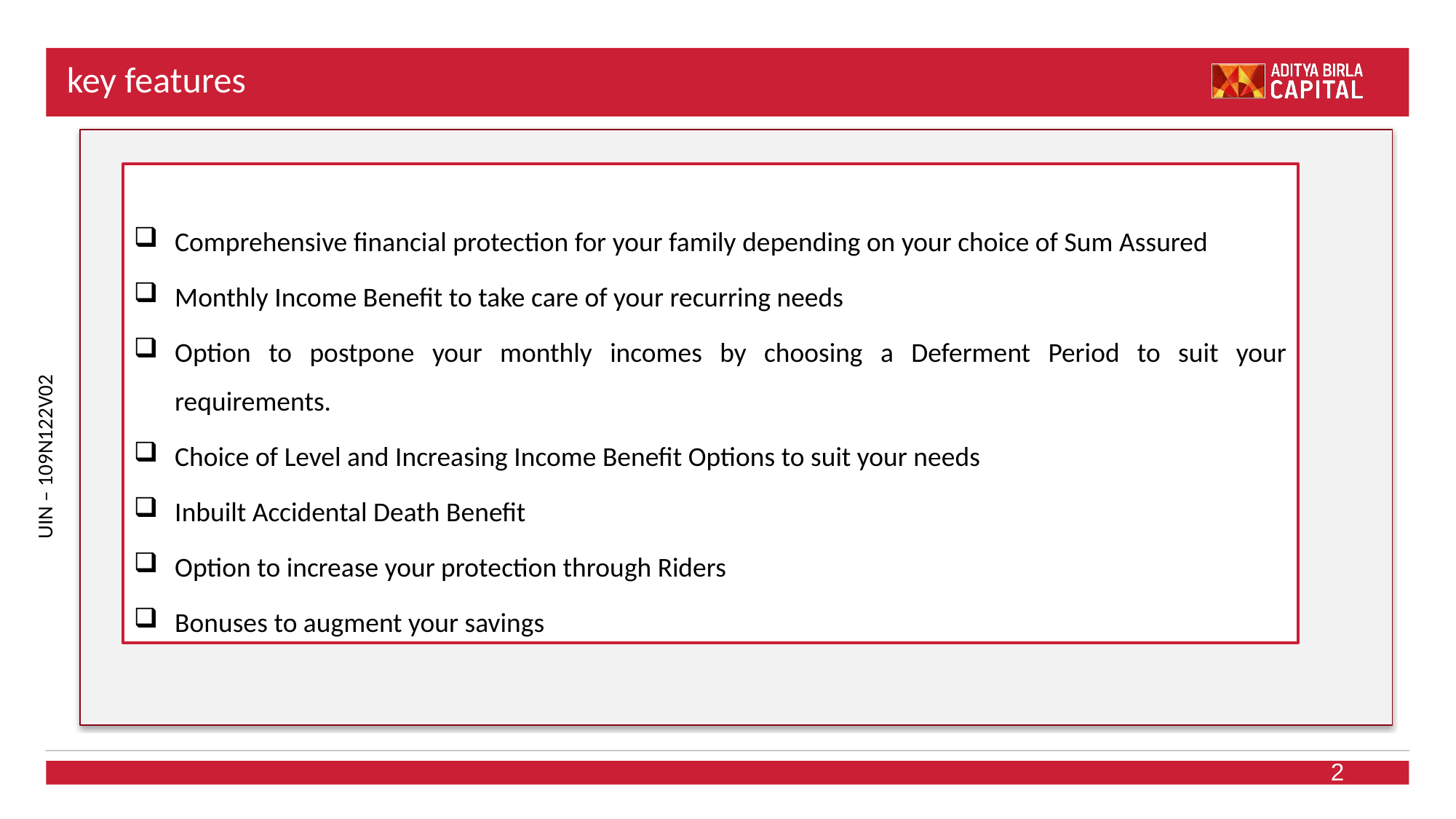

# key features

Comprehensive financial protection for your family depending on your choice of Sum Assured
Monthly Income Benefit to take care of your recurring needs
Option to postpone your monthly incomes by choosing a Deferment Period to suit your requirements.
Choice of Level and Increasing Income Benefit Options to suit your needs
Inbuilt Accidental Death Benefit
Option to increase your protection through Riders
Bonuses to augment your savings
2